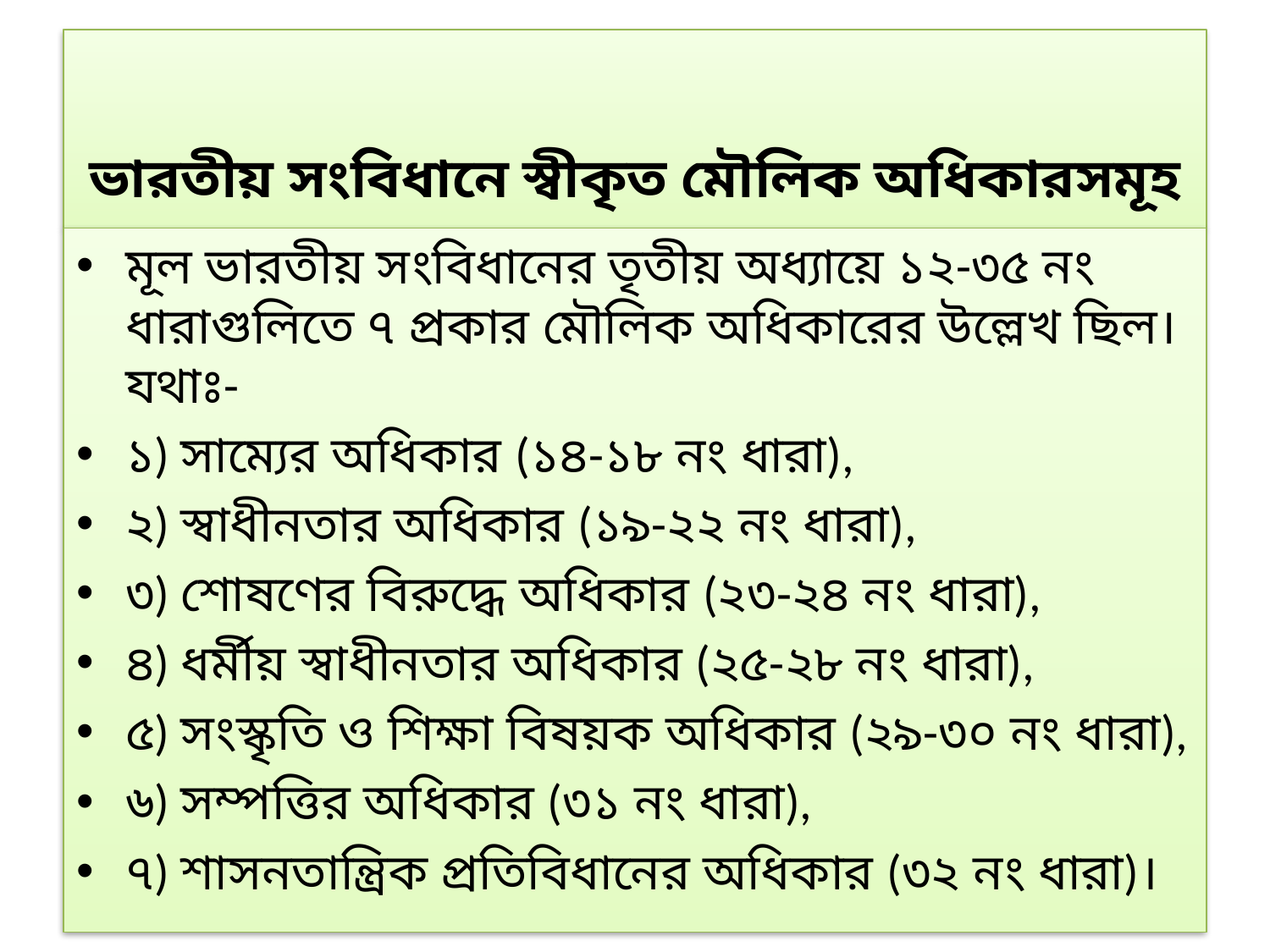

# ভারতীয় সংবিধানে স্বীকৃত মৌলিক অধিকারসমূহ
মূল ভারতীয় সংবিধানের তৃতীয় অধ্যায়ে ১২-৩৫ নং ধারাগুলিতে ৭ প্রকার মৌলিক অধিকারের উল্লেখ ছিল। যথাঃ-
১) সাম্যের অধিকার (১৪-১৮ নং ধারা),
২) স্বাধীনতার অধিকার (১৯-২২ নং ধারা),
৩) শোষণের বিরুদ্ধে অধিকার (২৩-২৪ নং ধারা),
৪) ধর্মীয় স্বাধীনতার অধিকার (২৫-২৮ নং ধারা),
৫) সংস্কৃতি ও শিক্ষা বিষয়ক অধিকার (২৯-৩০ নং ধারা),
৬) সম্পত্তির অধিকার (৩১ নং ধারা),
৭) শাসনতান্ত্রিক প্রতিবিধানের অধিকার (৩২ নং ধারা)।